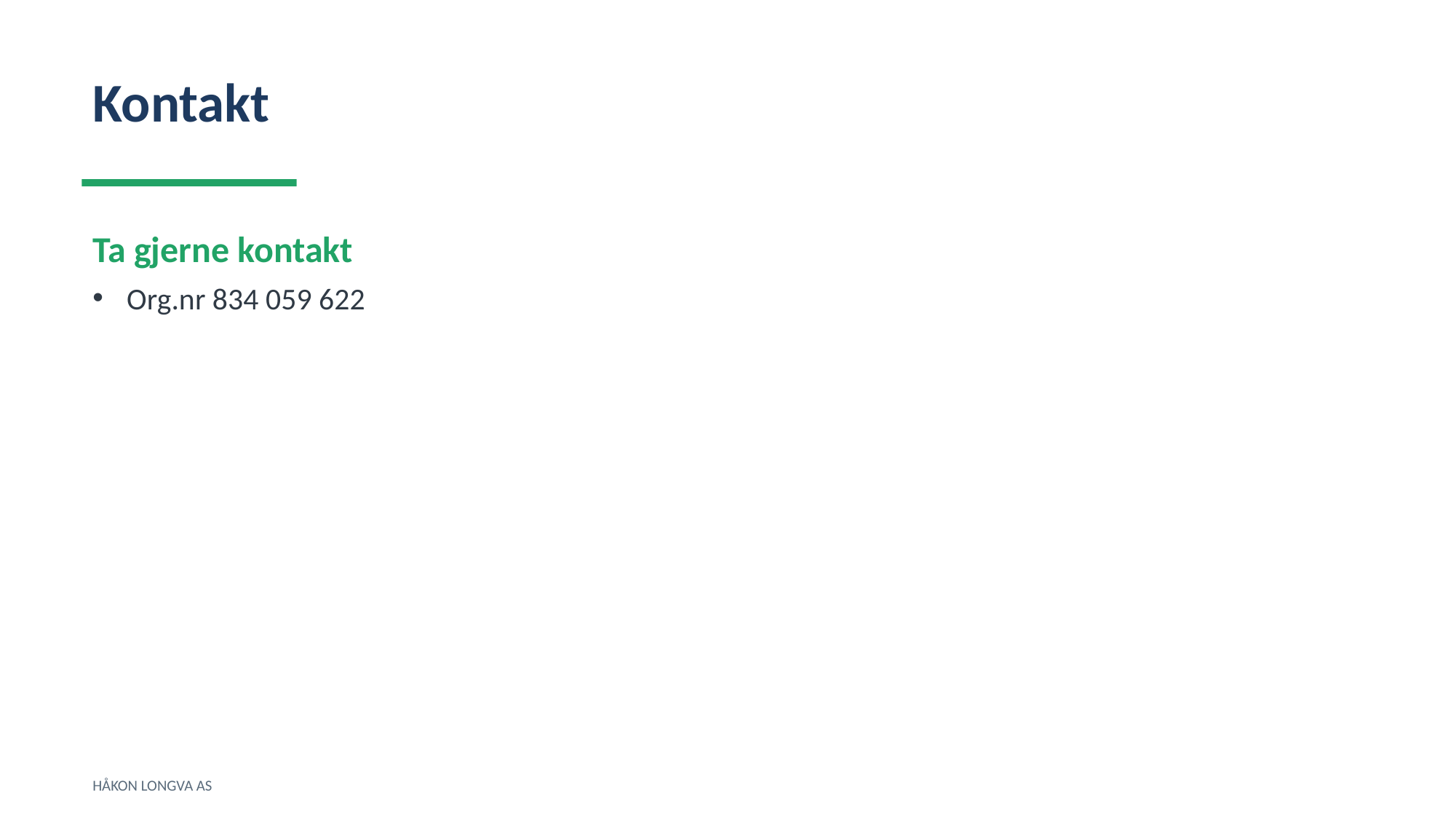

Kontakt

Ta gjerne kontakt
Org.nr 834 059 622
HÅKON LONGVA AS